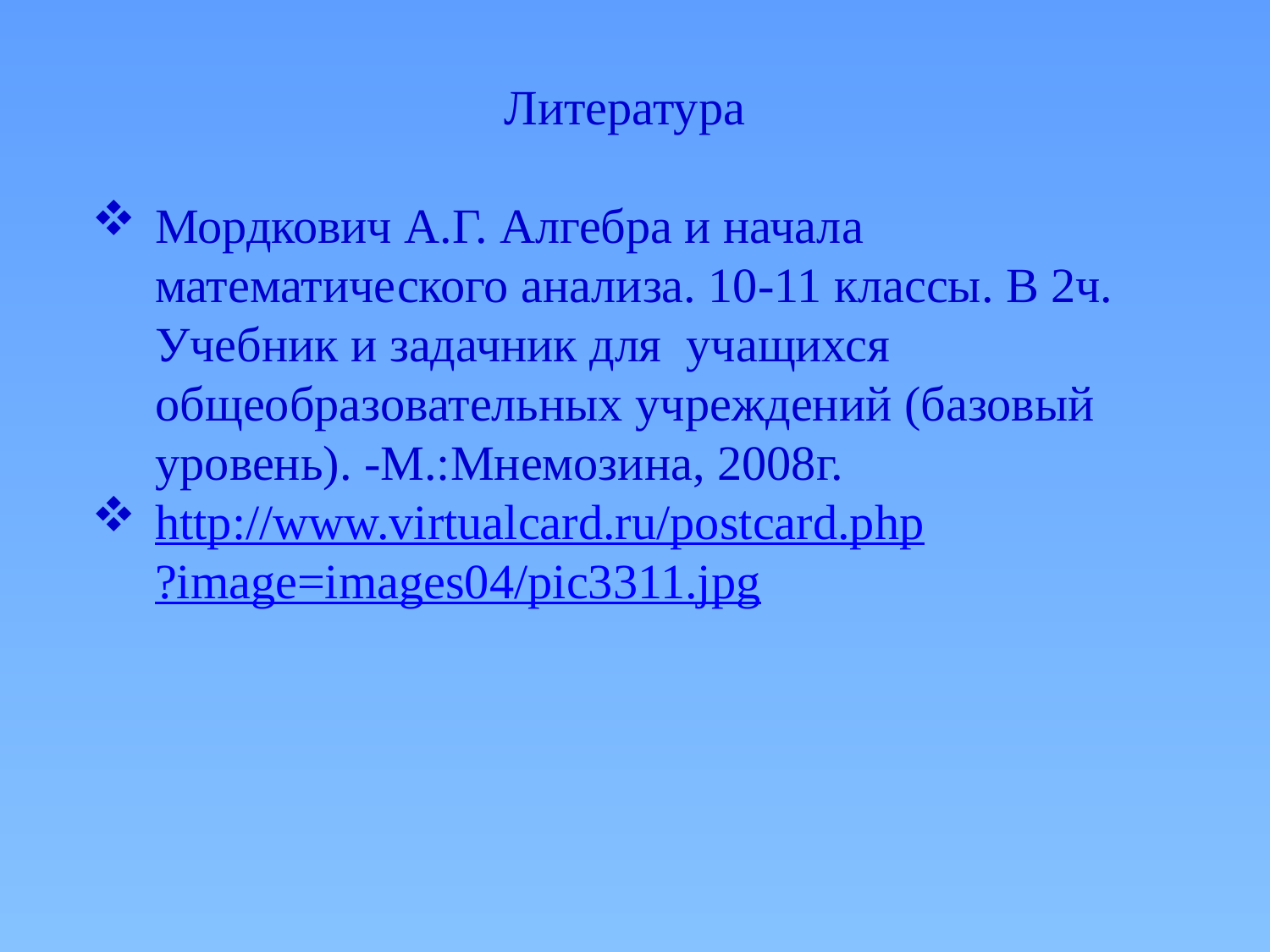

Литература

Мордкович А.Г. Алгебра и начала математического анализа. 10-11 классы. В 2ч. Учебник и задачник для  учащихся  общеобразовательных учреждений (базовый уровень). -М.:Мнемозина, 2008г.
http://www.virtualcard.ru/postcard.php?image=images04/pic3311.jpg